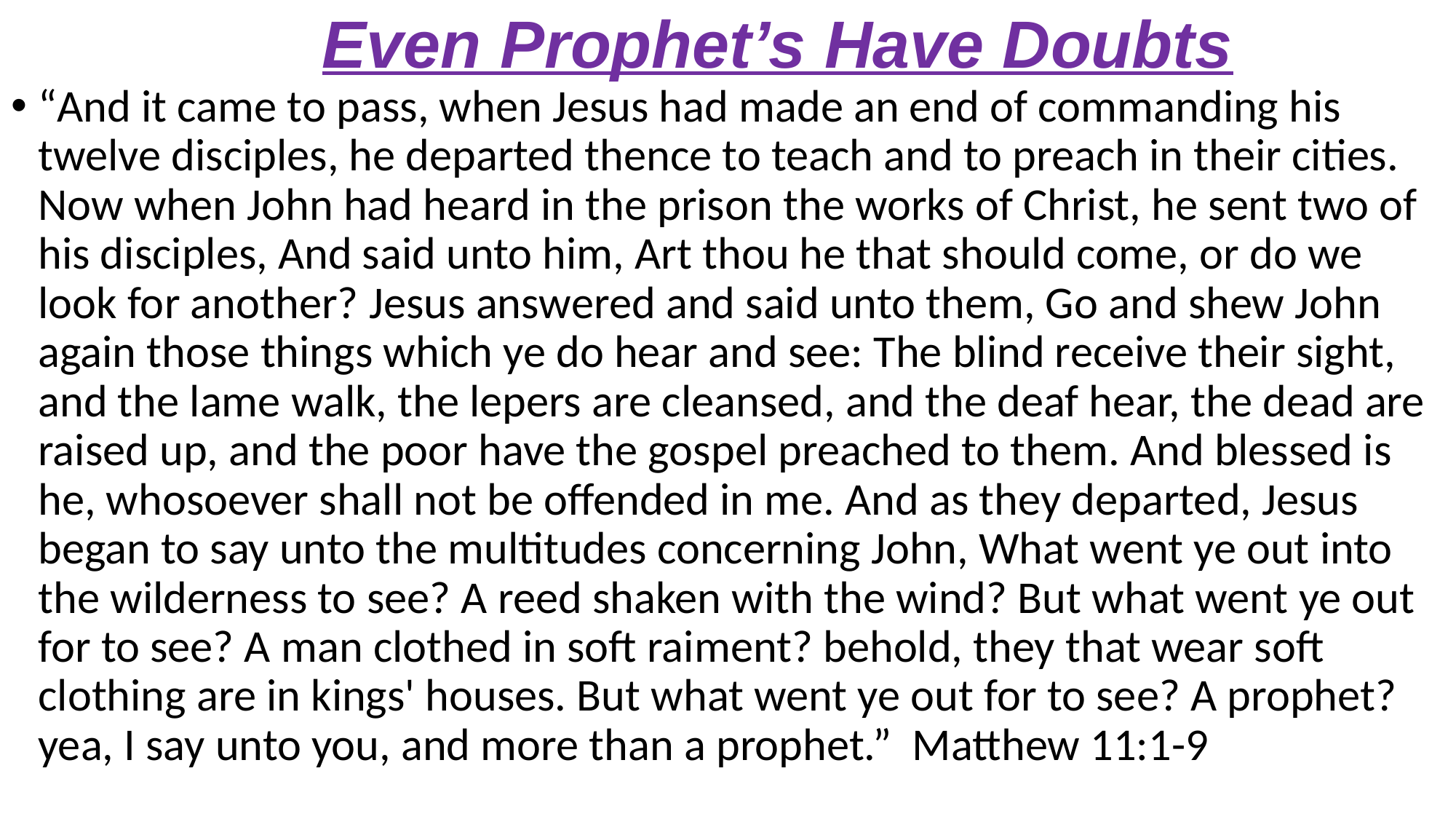

# Even Prophet’s Have Doubts
“And it came to pass, when Jesus had made an end of commanding his twelve disciples, he departed thence to teach and to preach in their cities. Now when John had heard in the prison the works of Christ, he sent two of his disciples, And said unto him, Art thou he that should come, or do we look for another? Jesus answered and said unto them, Go and shew John again those things which ye do hear and see: The blind receive their sight, and the lame walk, the lepers are cleansed, and the deaf hear, the dead are raised up, and the poor have the gospel preached to them. And blessed is he, whosoever shall not be offended in me. And as they departed, Jesus began to say unto the multitudes concerning John, What went ye out into the wilderness to see? A reed shaken with the wind? But what went ye out for to see? A man clothed in soft raiment? behold, they that wear soft clothing are in kings' houses. But what went ye out for to see? A prophet? yea, I say unto you, and more than a prophet.”  Matthew 11:1-9